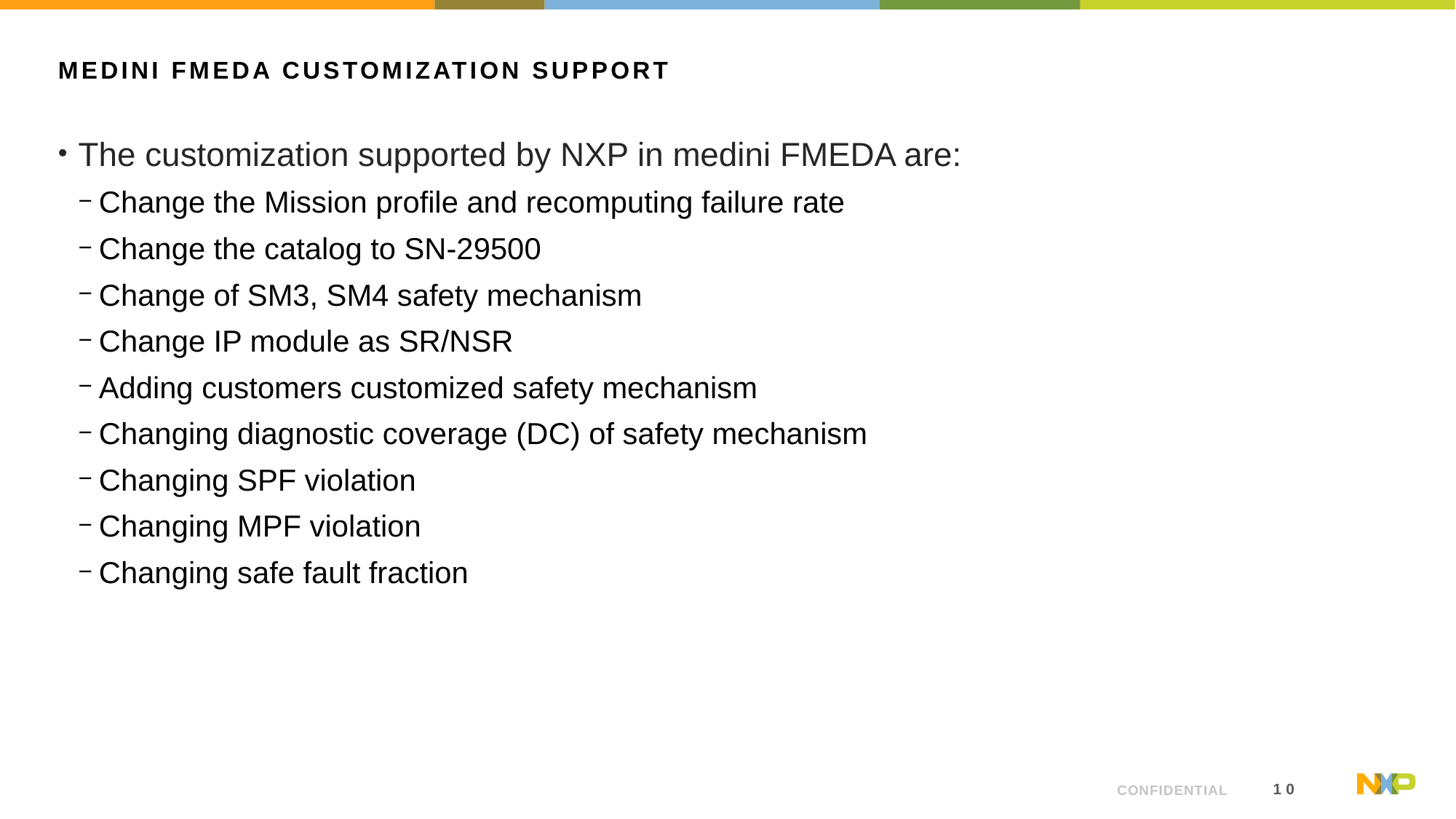

# Medini FMEDA customization support
The customization supported by NXP in medini FMEDA are:
Change the Mission profile and recomputing failure rate
Change the catalog to SN-29500
Change of SM3, SM4 safety mechanism
Change IP module as SR/NSR
Adding customers customized safety mechanism
Changing diagnostic coverage (DC) of safety mechanism
Changing SPF violation
Changing MPF violation
Changing safe fault fraction